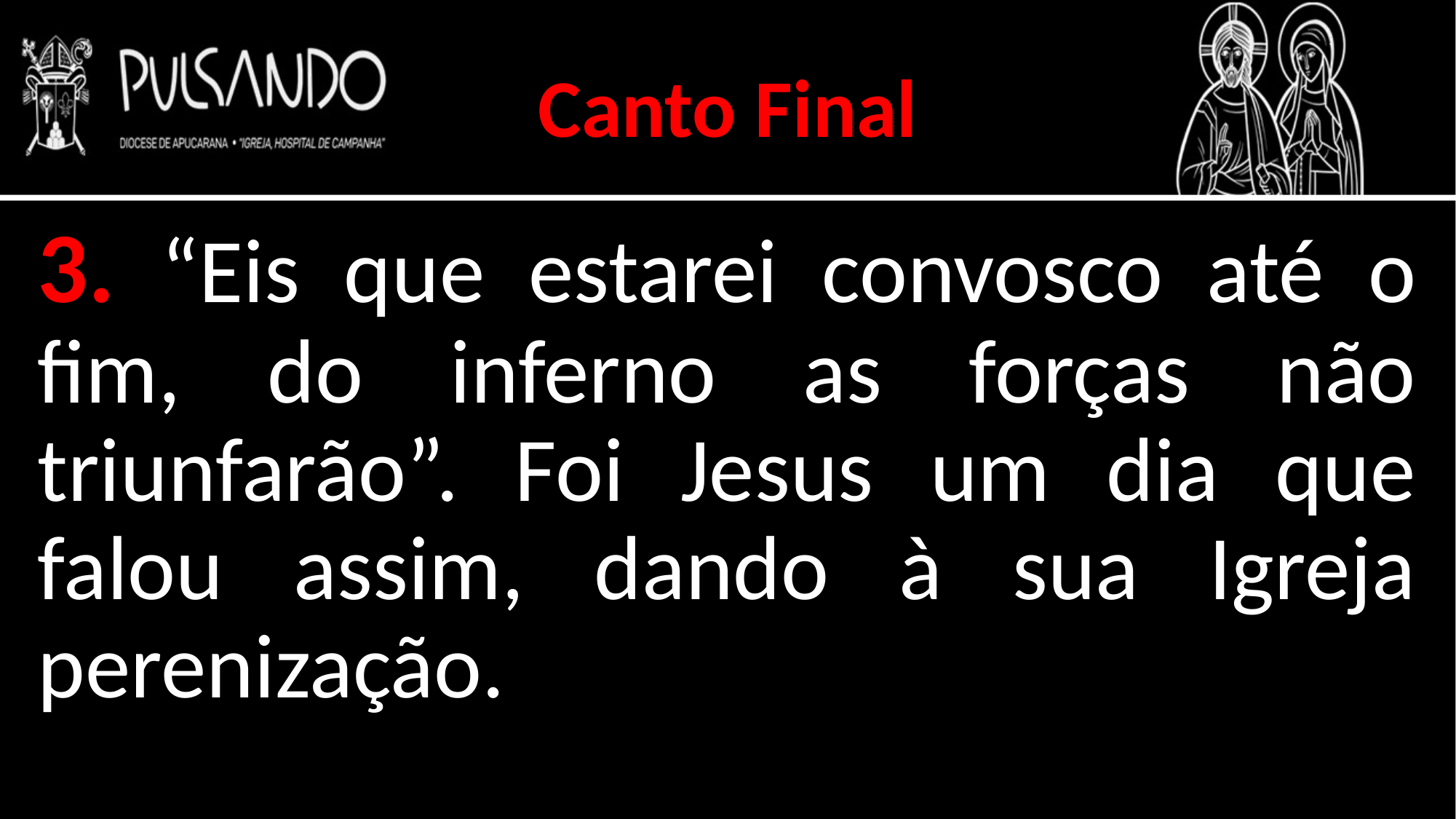

Canto Final
3. “Eis que estarei convosco até o fim, do inferno as forças não triunfarão”. Foi Jesus um dia que falou assim, dando à sua Igreja perenização.